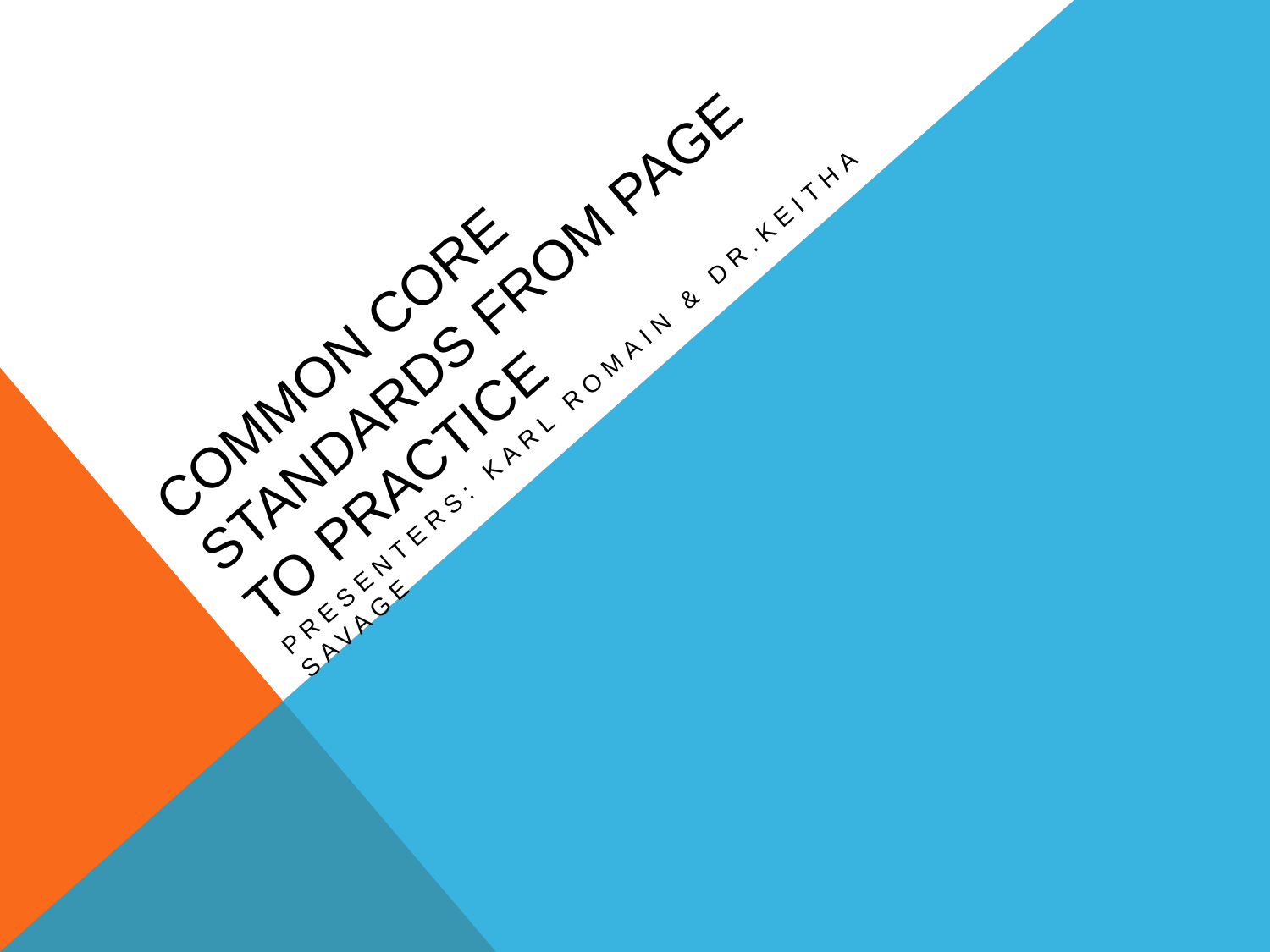

# Common Core Standards from page to practice
Presenters: Karl Romain & Dr.Keitha Savage